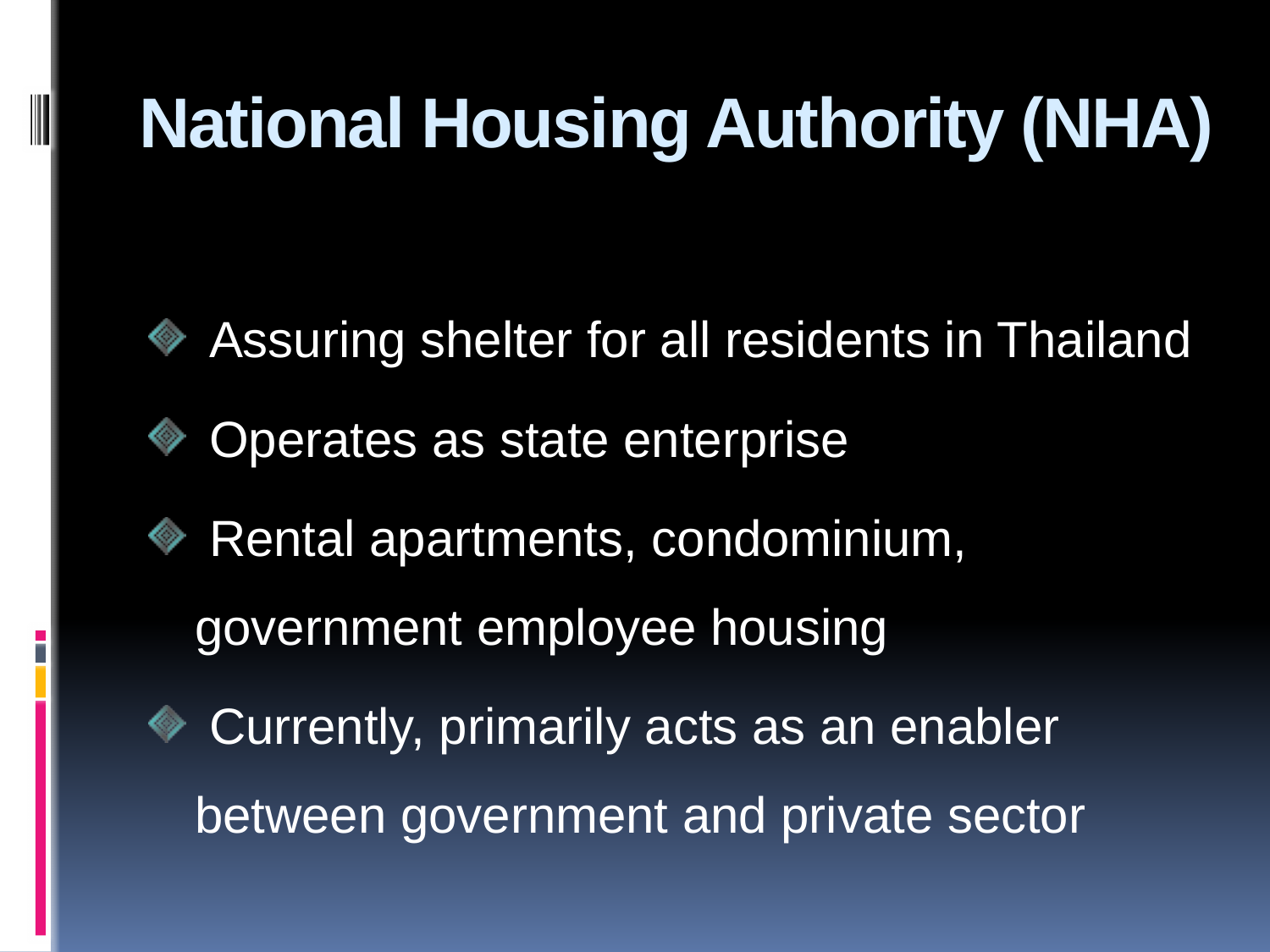

# National Housing Authority (NHA)

 Assuring shelter for all residents in Thailand
 Operates as state enterprise
 Rental apartments, condominium, government employee housing
 Currently, primarily acts as an enabler between government and private sector